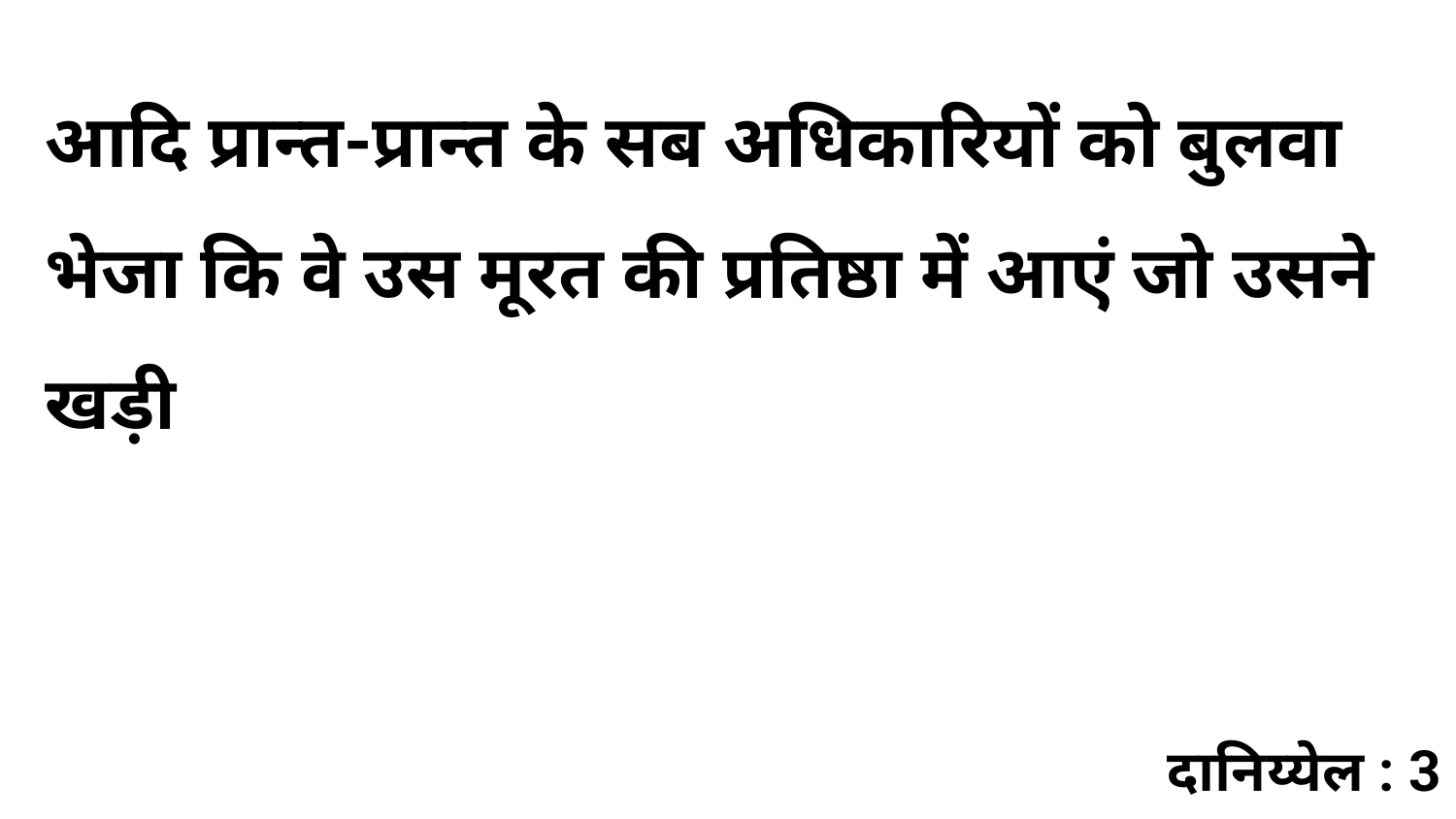

आदि प्रान्त-प्रान्त के सब अधिकारियों को बुलवा भेजा कि वे उस मूरत की प्रतिष्ठा में आएं जो उसने खड़ी
दानिय्येल : 3